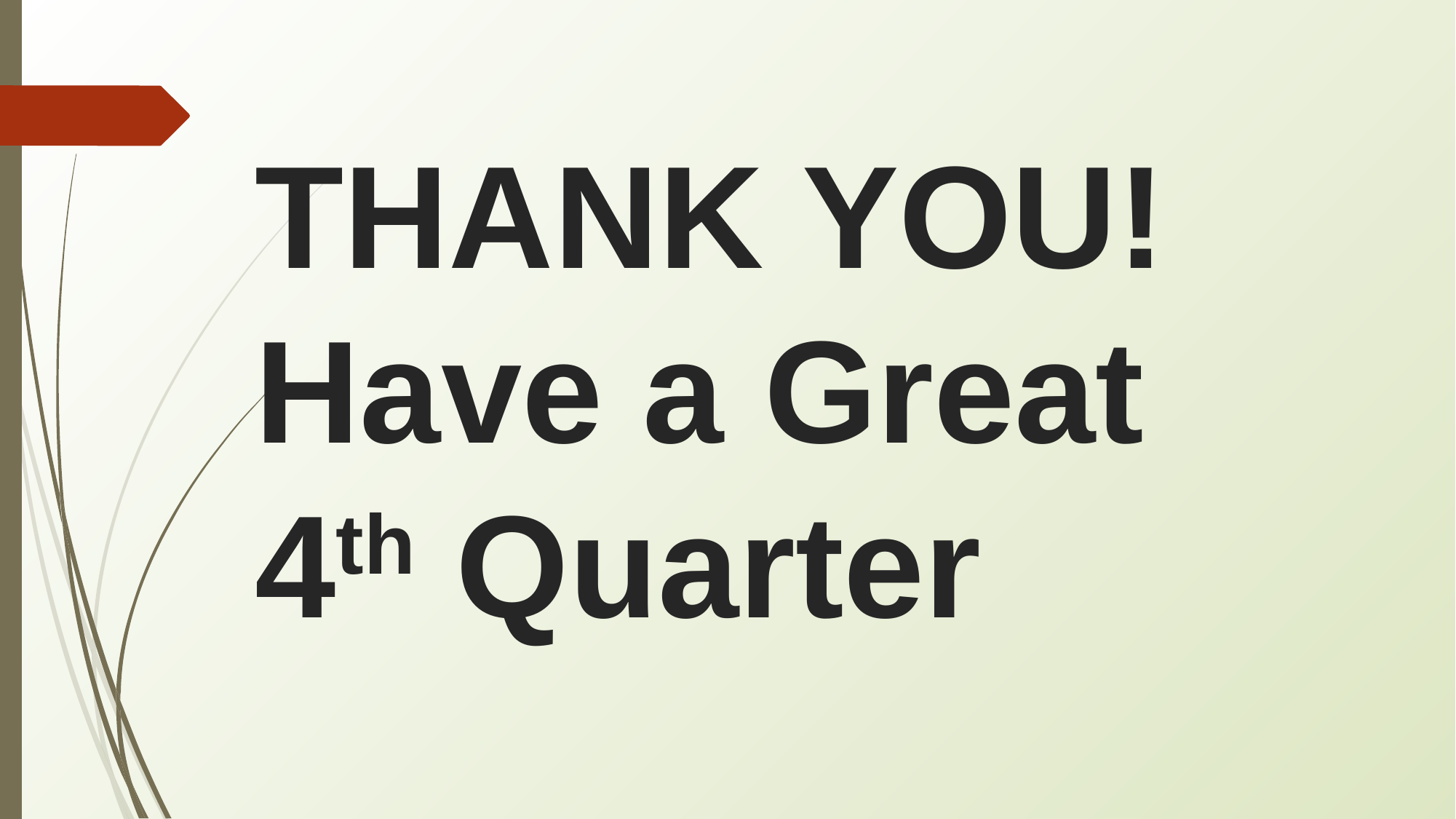

THANK YOU!
Have a Great 4th Quarter